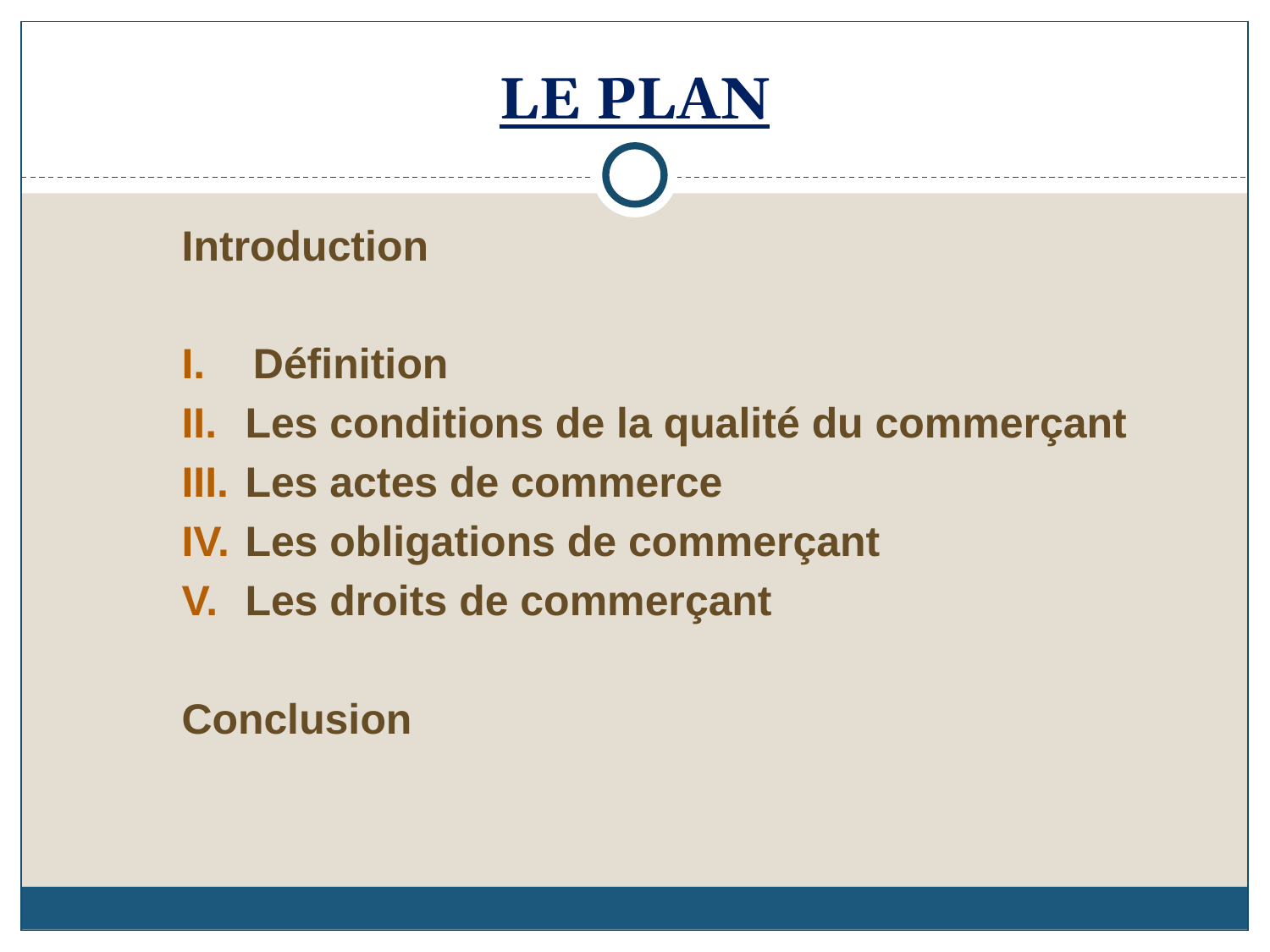

# LE PLAN
Introduction

Définition
Les conditions de la qualité du commerçant
Les actes de commerce
Les obligations de commerçant
Les droits de commerçant

Conclusion